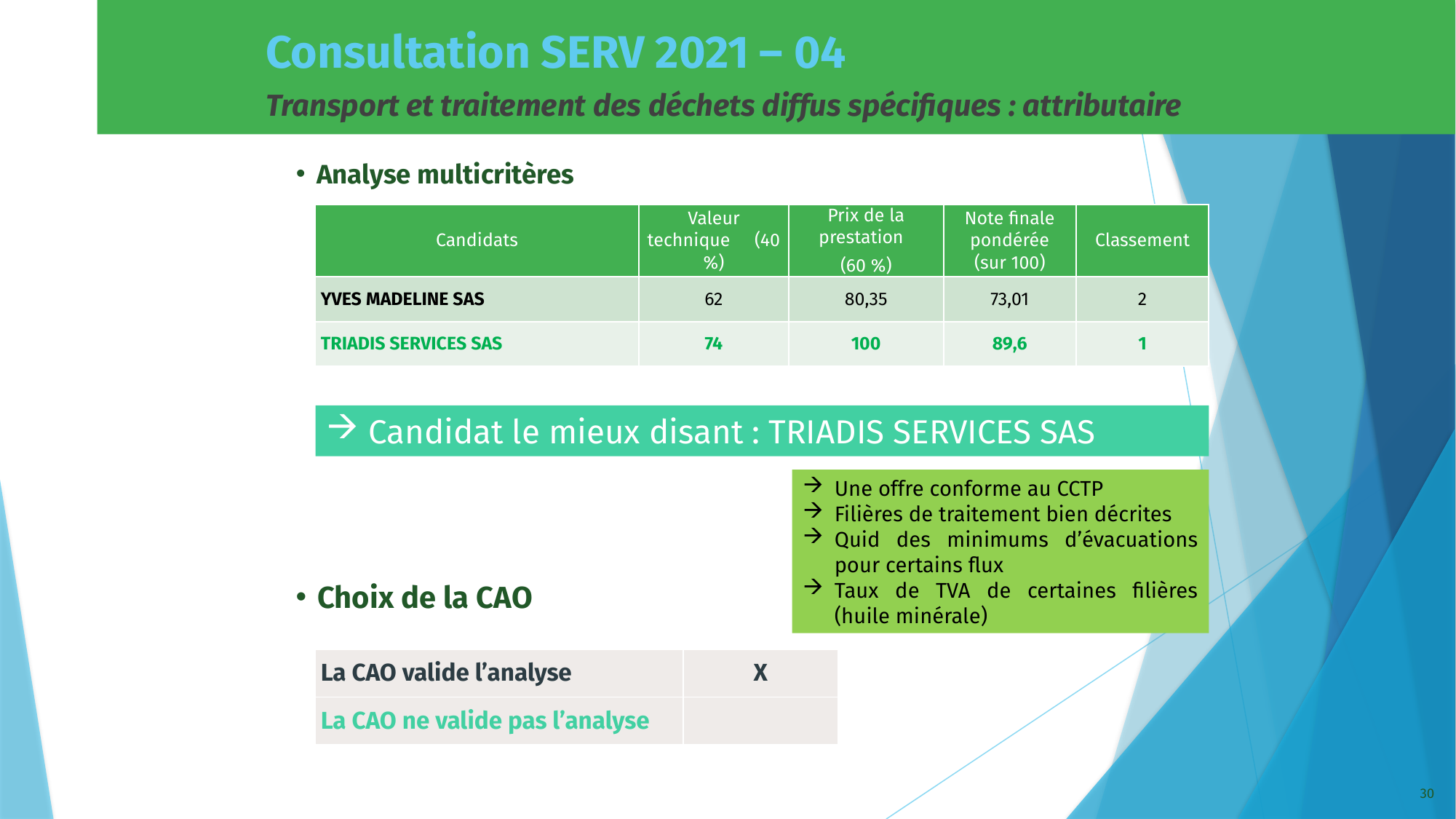

# Consultation SERV 2021 – 04
Transport et traitement des déchets diffus spécifiques : attributaire

Analyse multicritères
| Candidats | Valeur technique (40 %) | Prix de la prestation (60 %) | Note finale pondérée (sur 100) | Classement |
| --- | --- | --- | --- | --- |
| YVES MADELINE SAS | 62 | 80,35 | 73,01 | 2 |
| TRIADIS SERVICES SAS | 74 | 100 | 89,6 | 1 |
 Candidat le mieux disant : TRIADIS SERVICES SAS
Une offre conforme au CCTP
Filières de traitement bien décrites
Quid des minimums d’évacuations pour certains flux
Taux de TVA de certaines filières (huile minérale)

Choix de la CAO
| La CAO valide l’analyse | X |
| --- | --- |
| La CAO ne valide pas l’analyse |  |
30